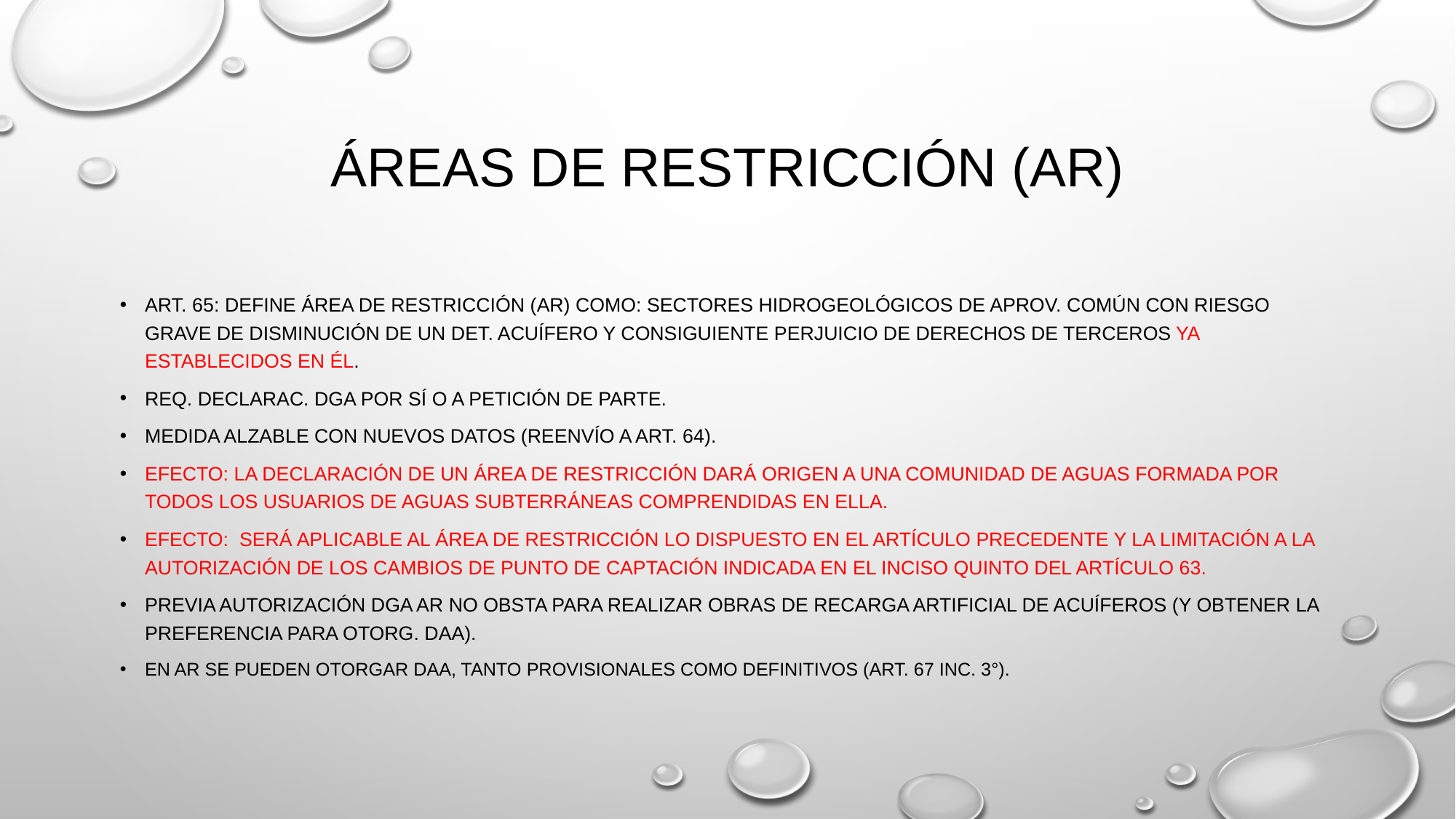

# Áreas de restricción (ar)
Art. 65: define área de restricción (AR) como: sectores hidrogeológicos de aprov. Común con riesgo grave de disminución de un det. Acuífero y consiguiente perjuicio de derechos de terceros ya establecidos en él.
Req. Declarac. Dga por sí o a petición de parte.
Medida alzable con nuevos datos (reenvío a art. 64).
EFECTO: La declaración de un área de restricción dará origen a una comunidad de aguas formada por todos los usuarios de aguas subterráneas comprendidas en ella.
Efecto:  Será aplicable al área de restricción lo dispuesto en el artículo precedente y la limitación a la autorización de los cambios de punto de captación indicada en el inciso quinto del artículo 63.
Previa autorización dga Ar no obsta para realizar obras de recarga artificial de acuíferos (y obtener la preferencia para otorg. Daa).
En AR Se pueden otorgar daa, tanto provisionales como definitivos (art. 67 inc. 3°).